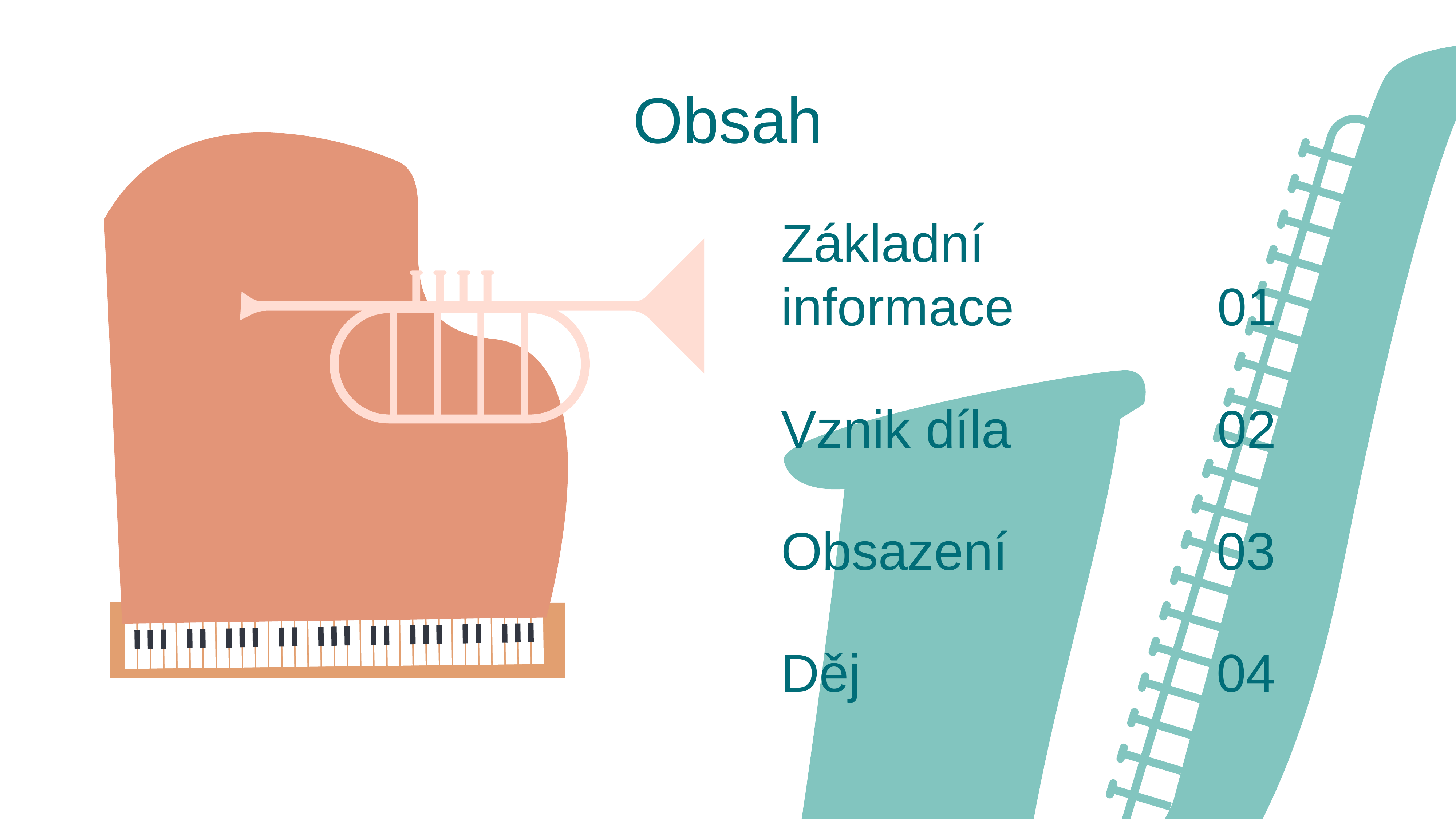

Obsah

Základní informace

01
Vznik díla
02
Obsazení
03

Děj
04